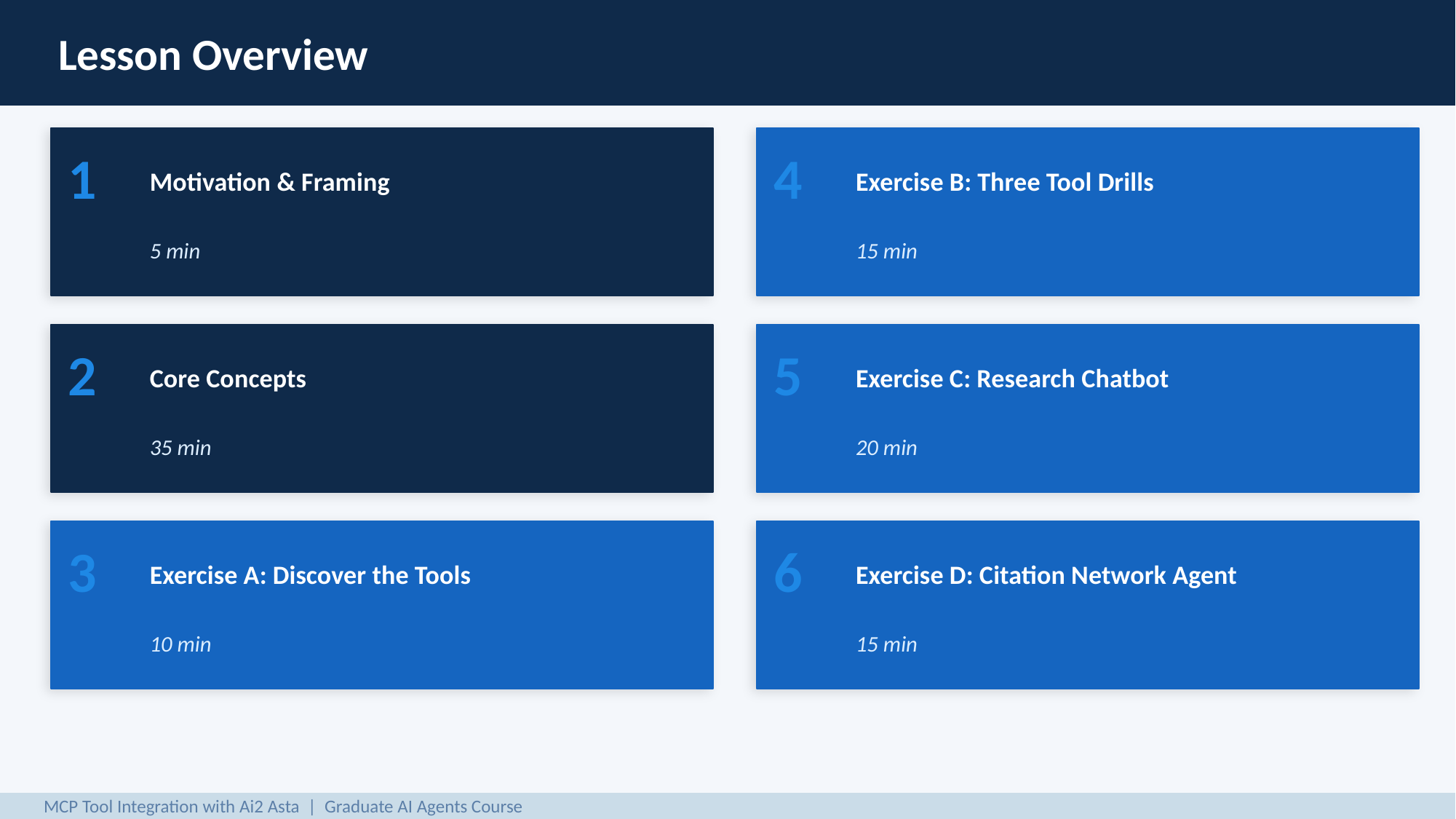

Lesson Overview

1
4
Motivation & Framing
Exercise B: Three Tool Drills
5 min
15 min

2
5
Core Concepts
Exercise C: Research Chatbot
35 min
20 min

3
6
Exercise A: Discover the Tools
Exercise D: Citation Network Agent
10 min
15 min
MCP Tool Integration with Ai2 Asta  |  Graduate AI Agents Course